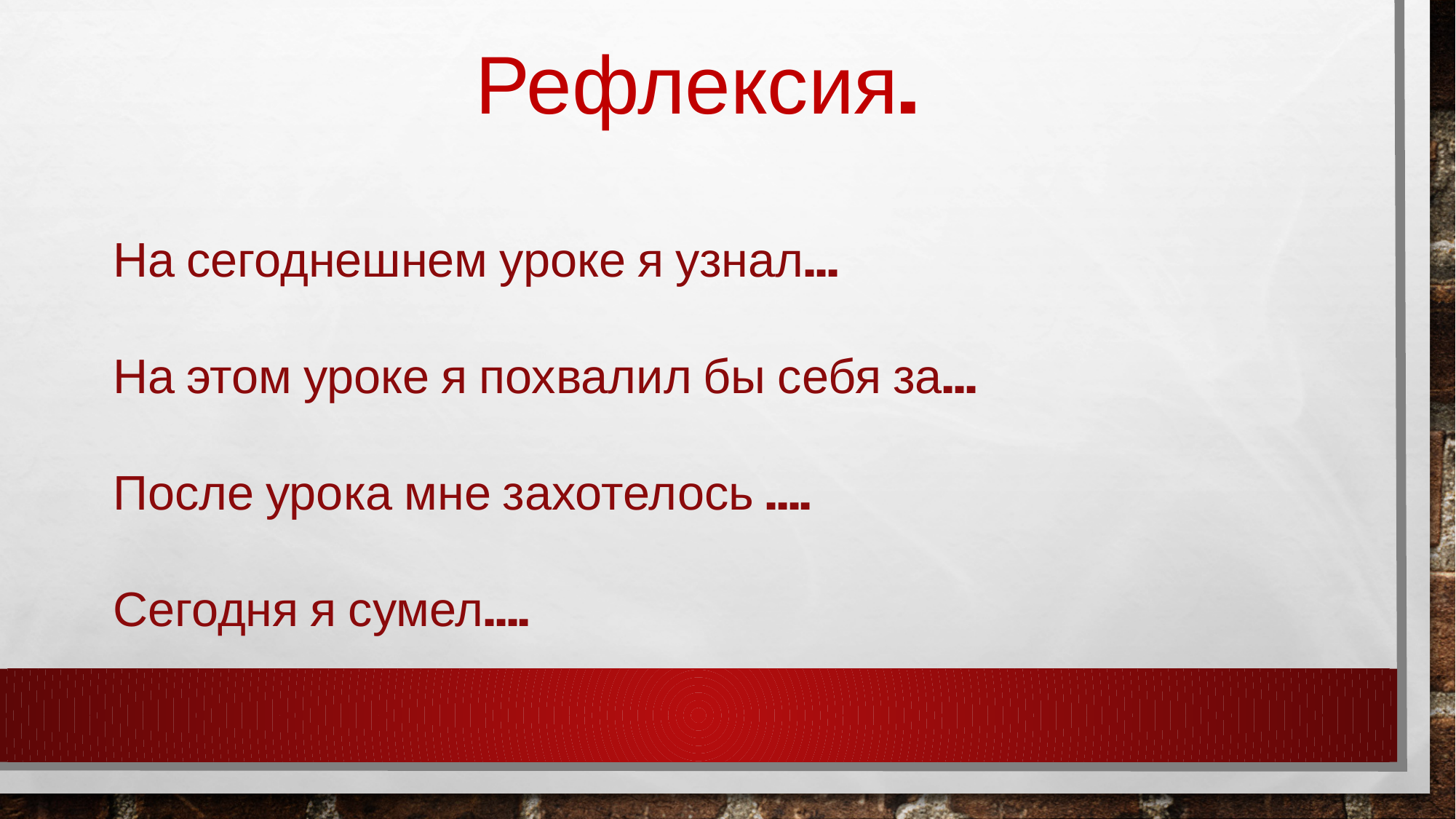

Рефлексия.

На сегоднешнем уроке я узнал…

На этом уроке я похвалил бы себя за…

После урока мне захотелось ….

Сегодня я сумел….